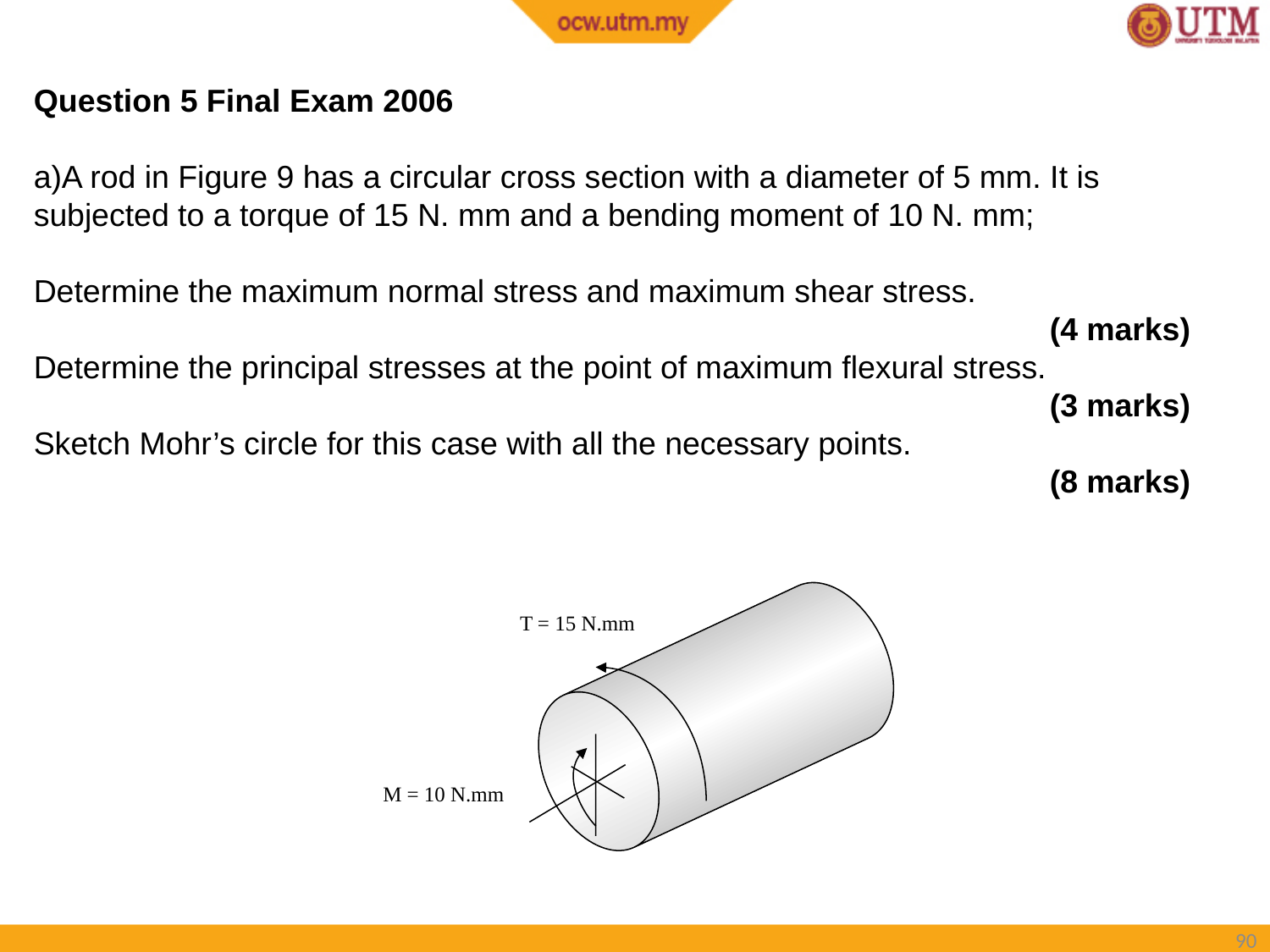

Question 5 Final Exam 2006

A rod in Figure 9 has a circular cross section with a diameter of 5 mm. It is subjected to a torque of 15 N. mm and a bending moment of 10 N. mm;

Determine the maximum normal stress and maximum shear stress.										(4 marks)
Determine the principal stresses at the point of maximum flexural stress.										(3 marks)
Sketch Mohr’s circle for this case with all the necessary points.											(8 marks)

T = 15 N.mm

M = 10 N.mm
90